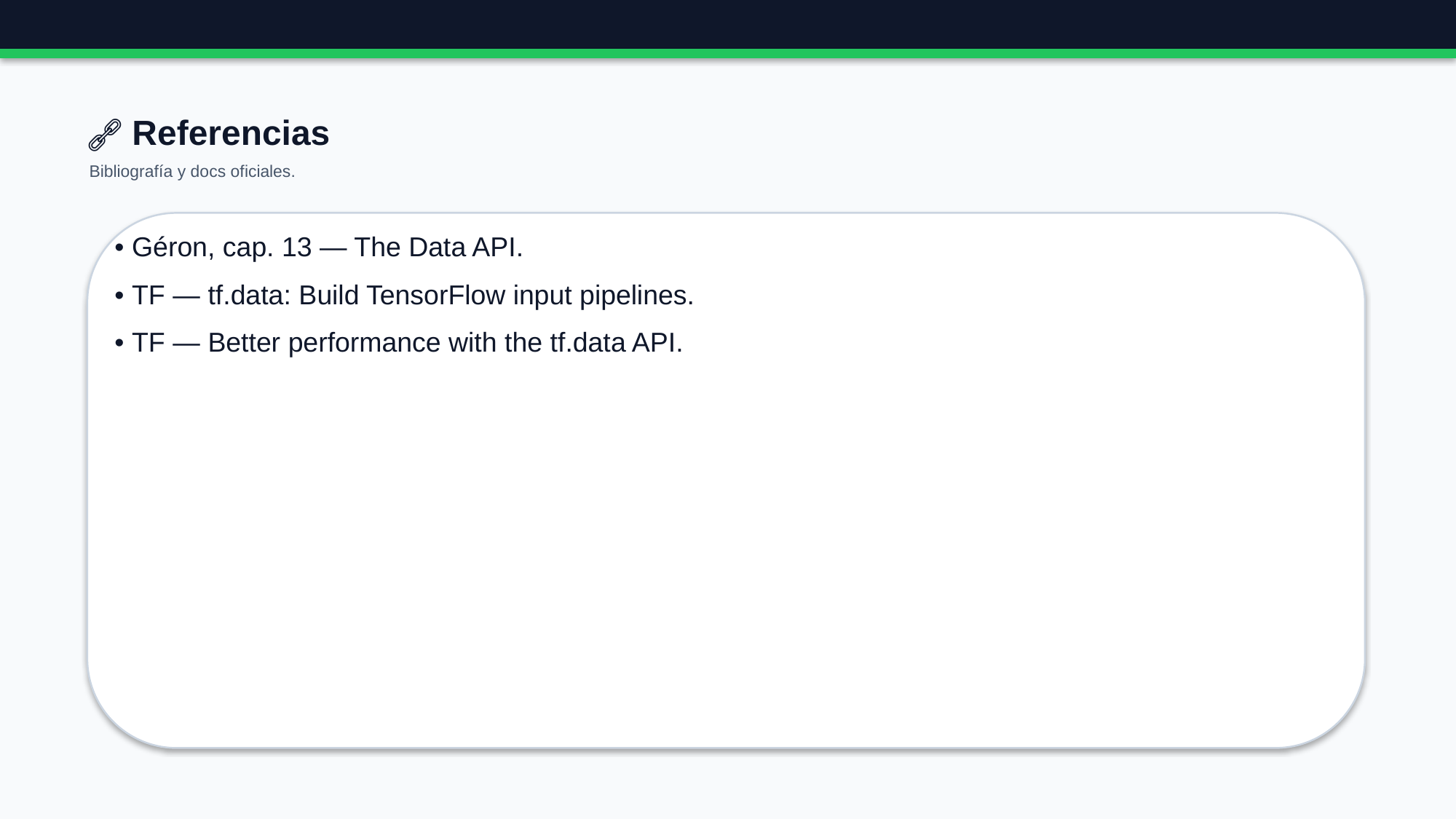

🔗 Referencias
Bibliografía y docs oficiales.

• Géron, cap. 13 — The Data API.
• TF — tf.data: Build TensorFlow input pipelines.
• TF — Better performance with the tf.data API.